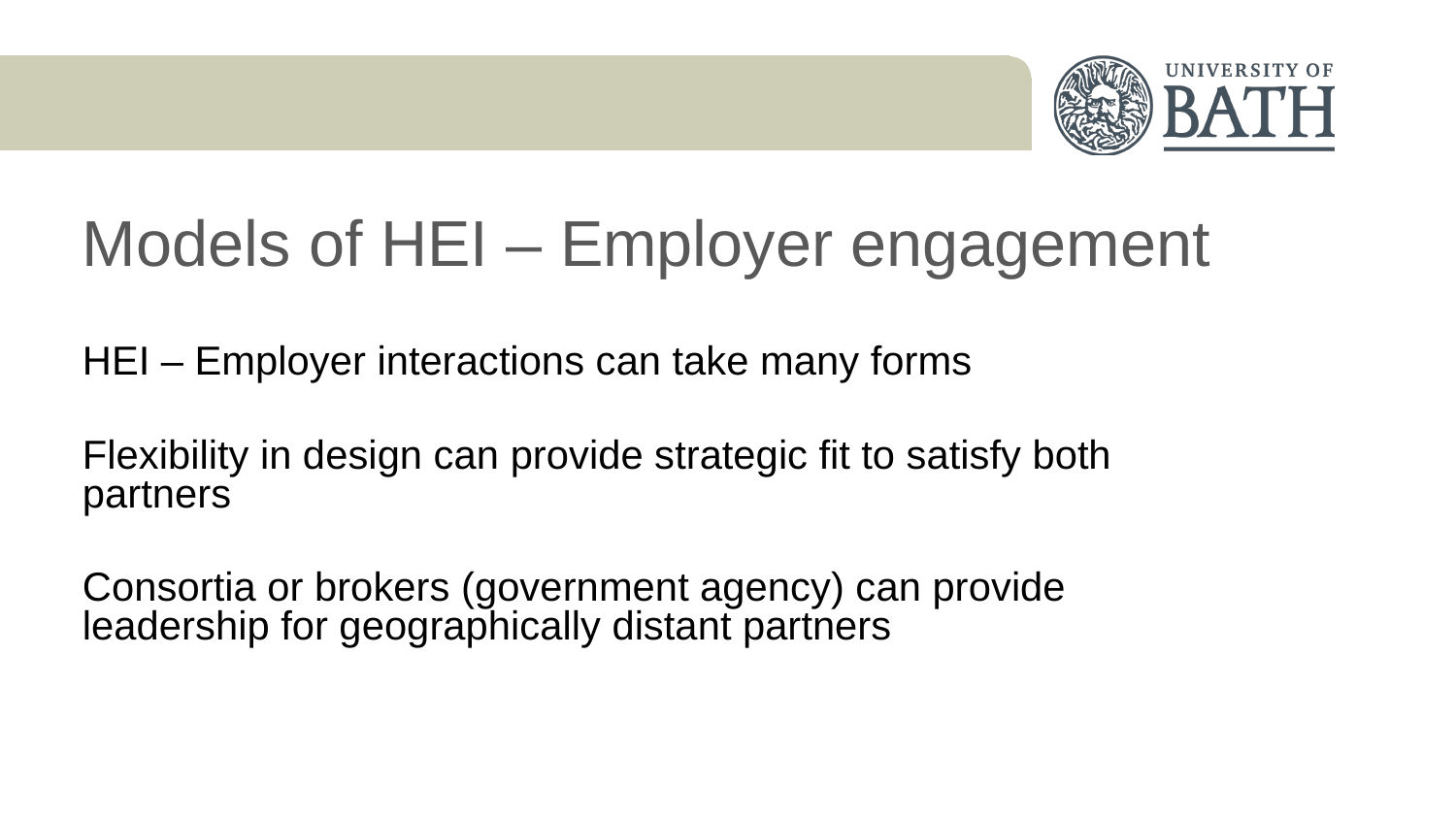

Models of HEI – Employer engagement
HEI – Employer interactions can take many forms

Flexibility in design can provide strategic fit to satisfy both partners

Consortia or brokers (government agency) can provide leadership for geographically distant partners